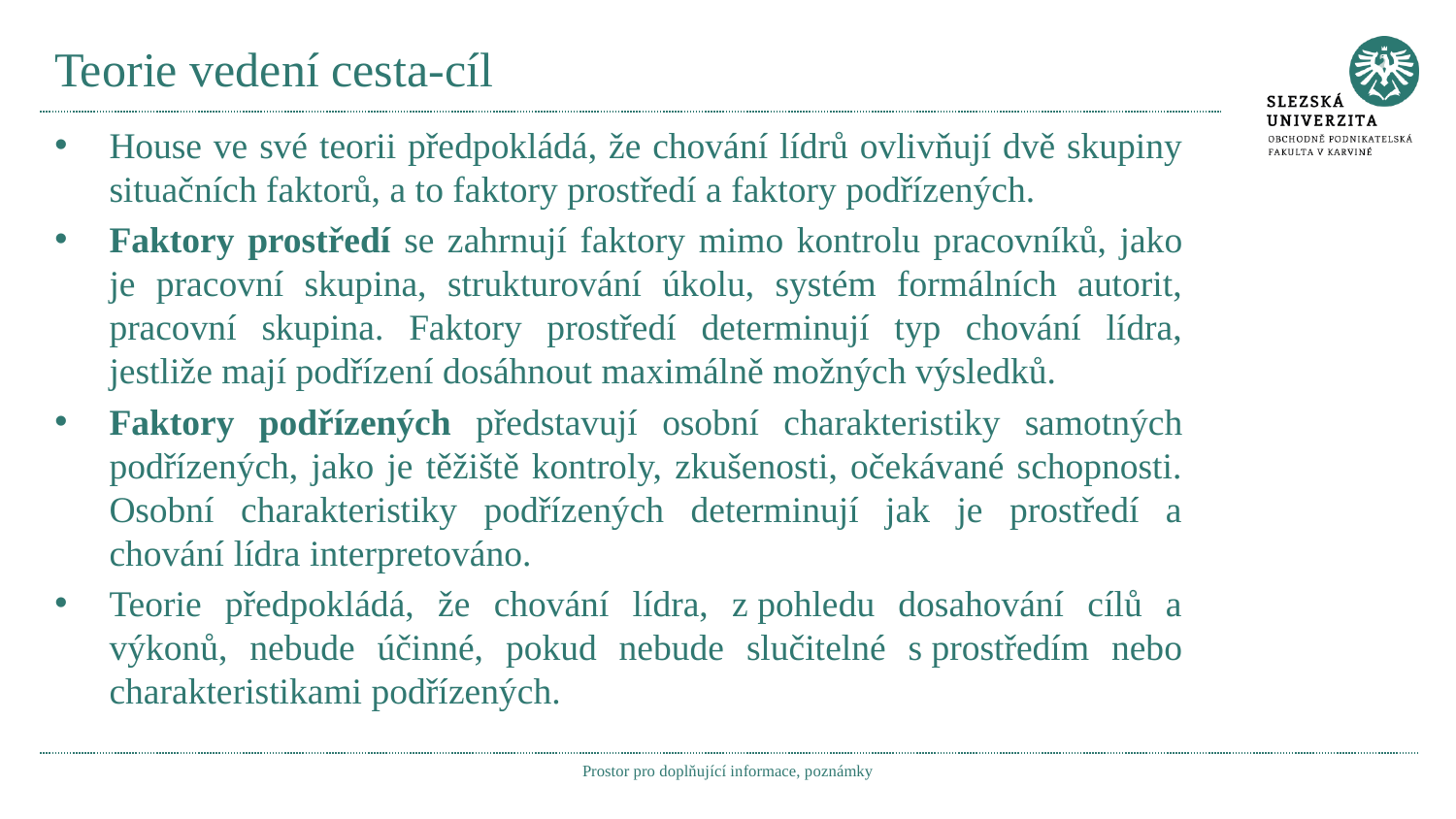

# Teorie vedení cesta-cíl
House ve své teorii předpokládá, že chování lídrů ovlivňují dvě skupiny situačních faktorů, a to faktory prostředí a faktory podřízených.
Faktory prostředí se zahrnují faktory mimo kontrolu pracovníků, jako je pracovní skupina, strukturování úkolu, systém formálních autorit, pracovní skupina. Faktory prostředí determinují typ chování lídra, jestliže mají podřízení dosáhnout maximálně možných výsledků.
Faktory podřízených představují osobní charakteristiky samotných podřízených, jako je těžiště kontroly, zkušenosti, očekávané schopnosti. Osobní charakteristiky podřízených determinují jak je prostředí a chování lídra interpretováno.
Teorie předpokládá, že chování lídra, z pohledu dosahování cílů a výkonů, nebude účinné, pokud nebude slučitelné s prostředím nebo charakteristikami podřízených.
Prostor pro doplňující informace, poznámky